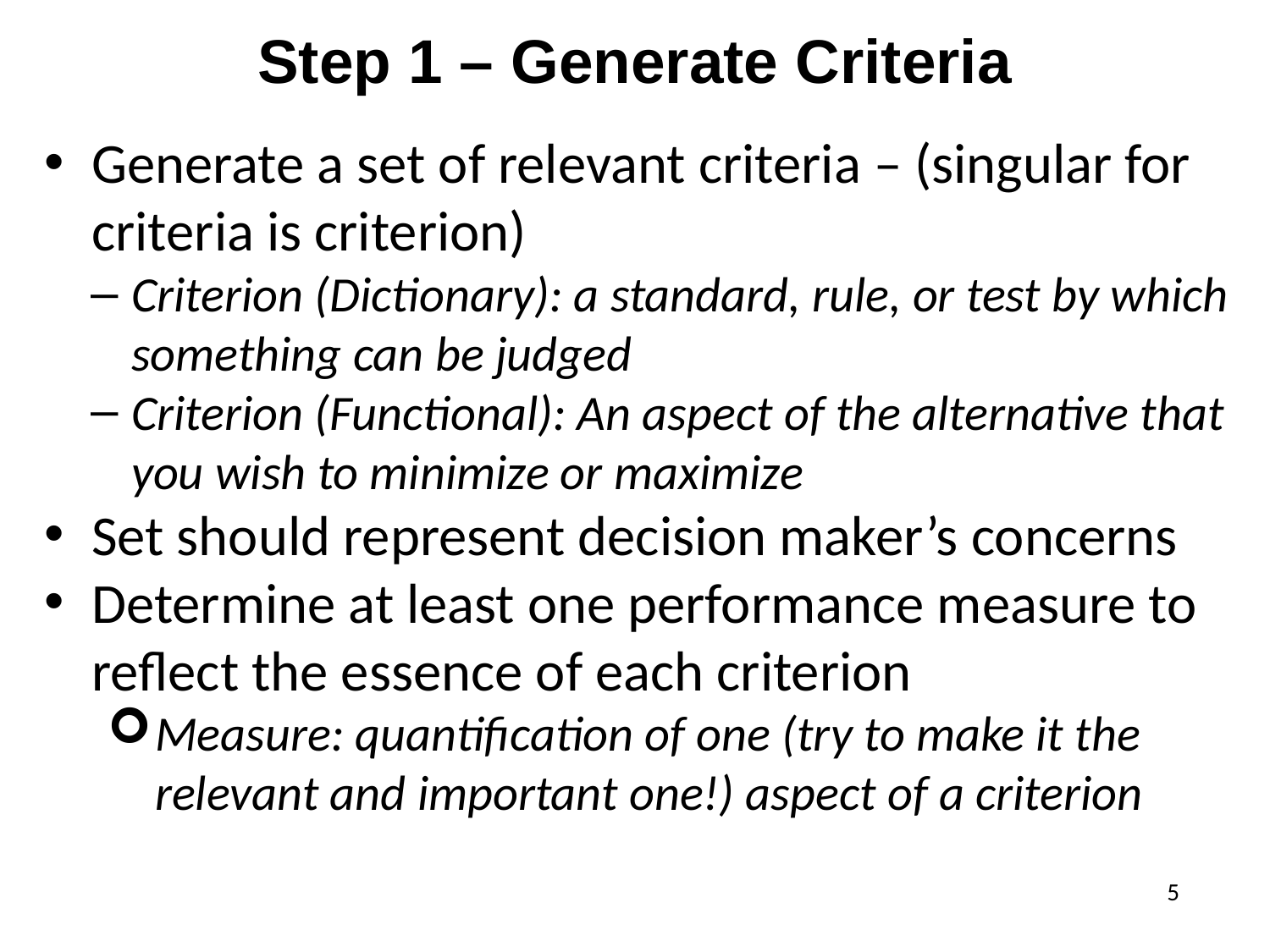

Step 1 – Generate Criteria
Generate a set of relevant criteria – (singular for criteria is criterion)
Criterion (Dictionary): a standard, rule, or test by which something can be judged
Criterion (Functional): An aspect of the alternative that you wish to minimize or maximize
Set should represent decision maker’s concerns
Determine at least one performance measure to reflect the essence of each criterion
Measure: quantification of one (try to make it the relevant and important one!) aspect of a criterion
5